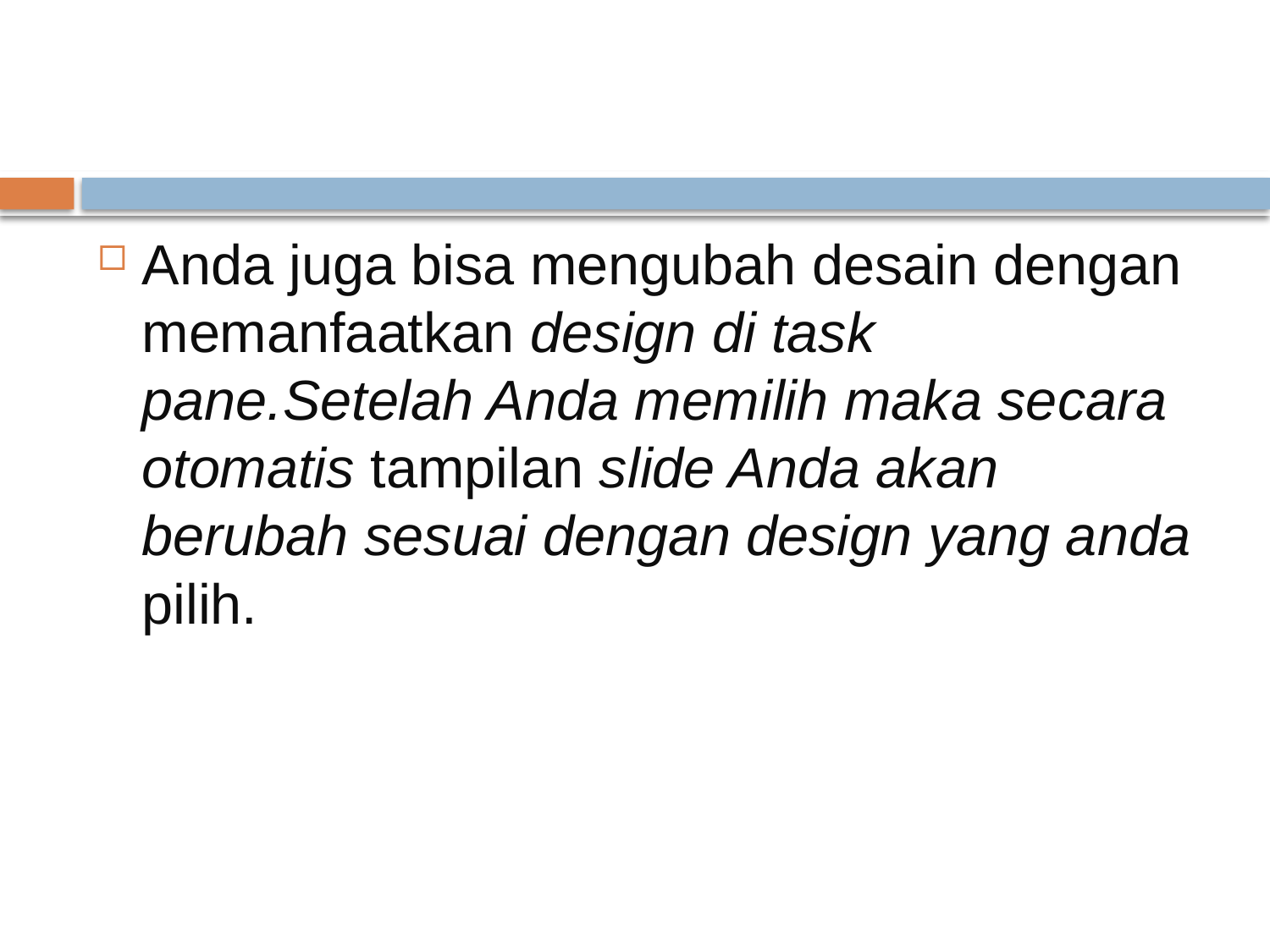

#
Anda juga bisa mengubah desain dengan memanfaatkan design di task pane.Setelah Anda memilih maka secara otomatis tampilan slide Anda akan berubah sesuai dengan design yang anda pilih.